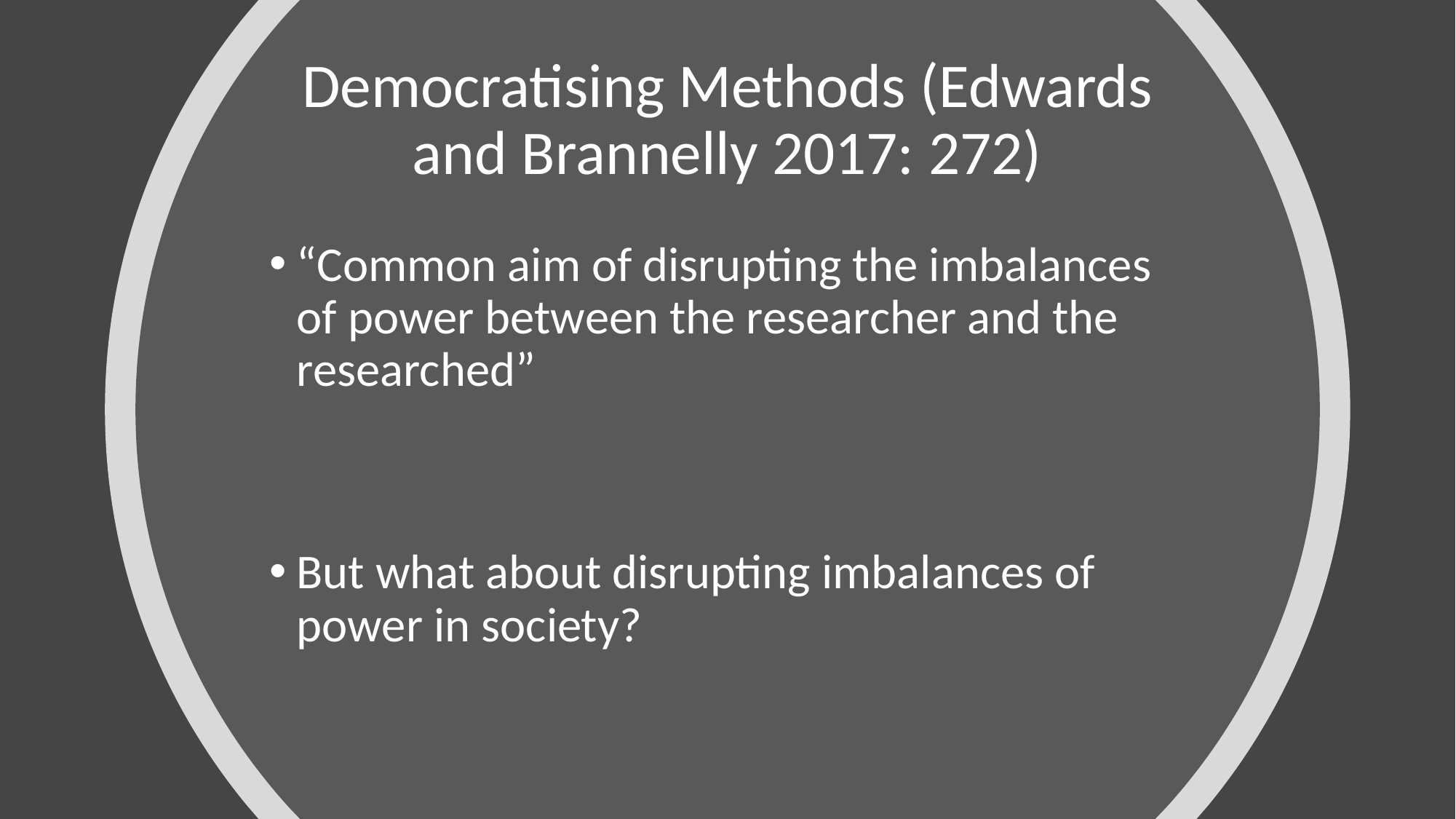

# Democratising Methods (Edwards and Brannelly 2017: 272)
“Common aim of disrupting the imbalances of power between the researcher and the researched”

But what about disrupting imbalances of power in society?